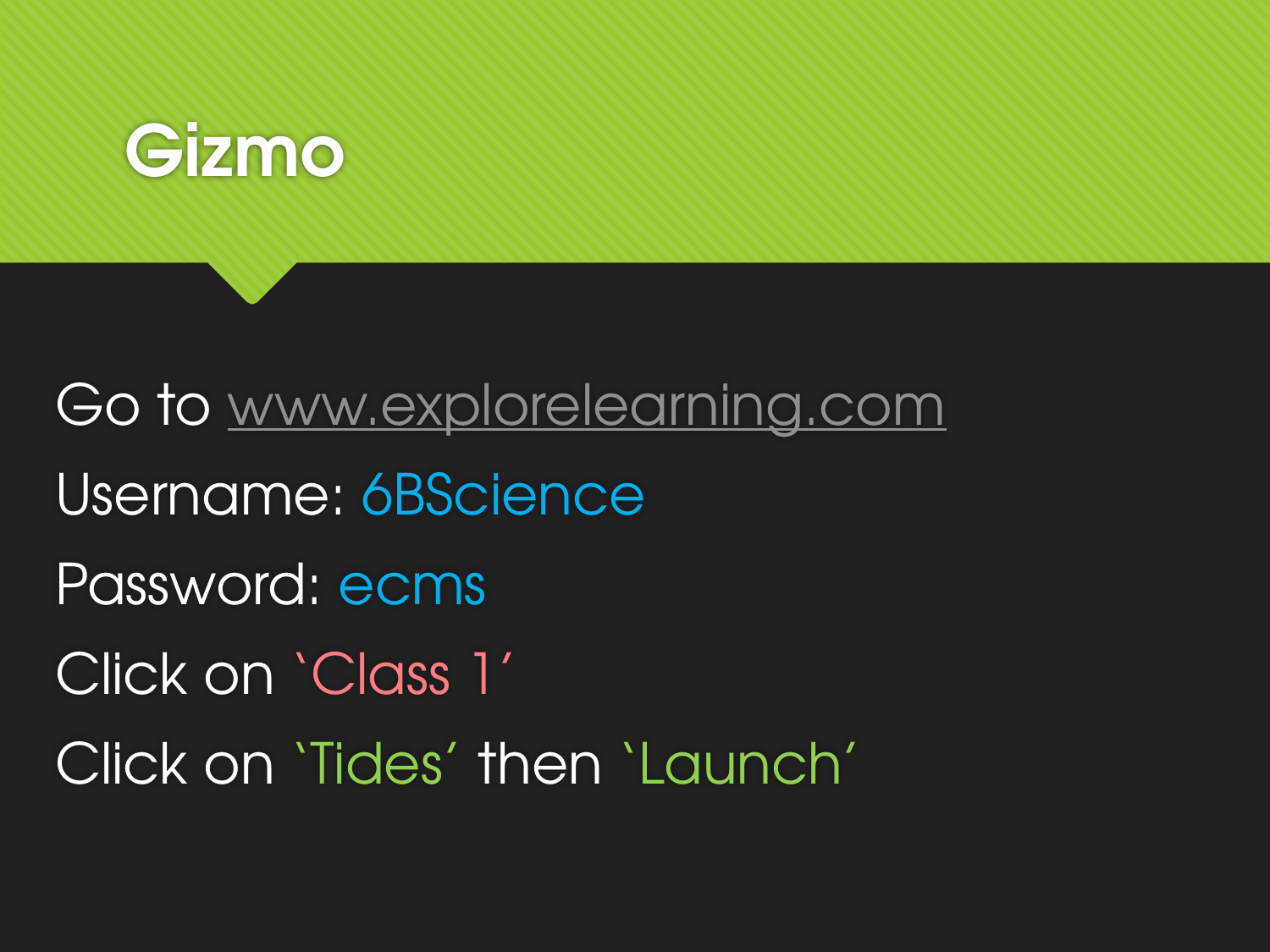

# Gizmo
Go to www.explorelearning.com
Username: 6BScience
Password: ecms
Click on ‘Class 1’
Click on ‘Tides’ then ‘Launch’